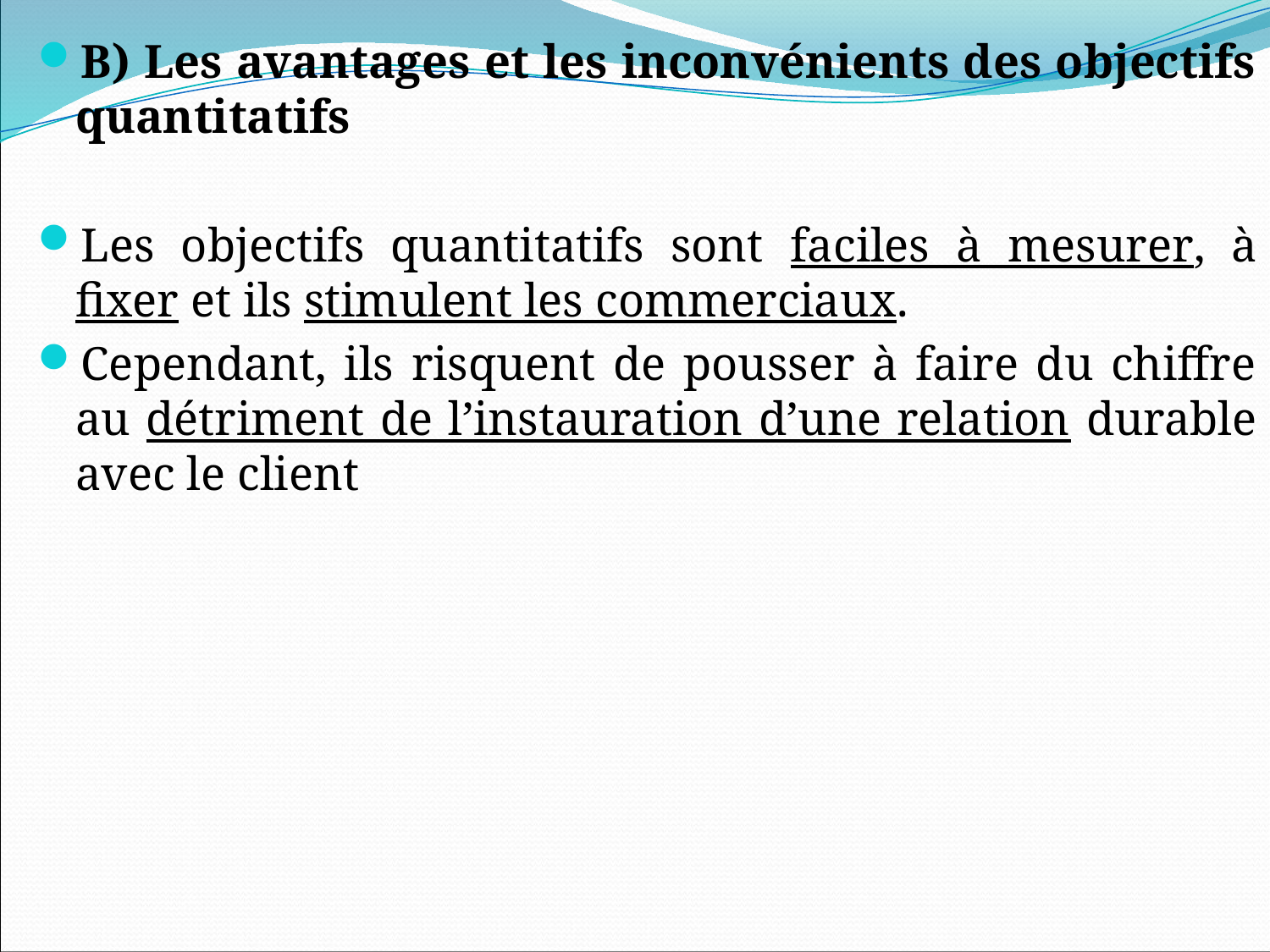

B) Les avantages et les inconvénients des objectifs quantitatifs

Les objectifs quantitatifs sont faciles à mesurer, à fixer et ils stimulent les commerciaux.
Cependant, ils risquent de pousser à faire du chiffre au détriment de l’instauration d’une relation durable avec le client